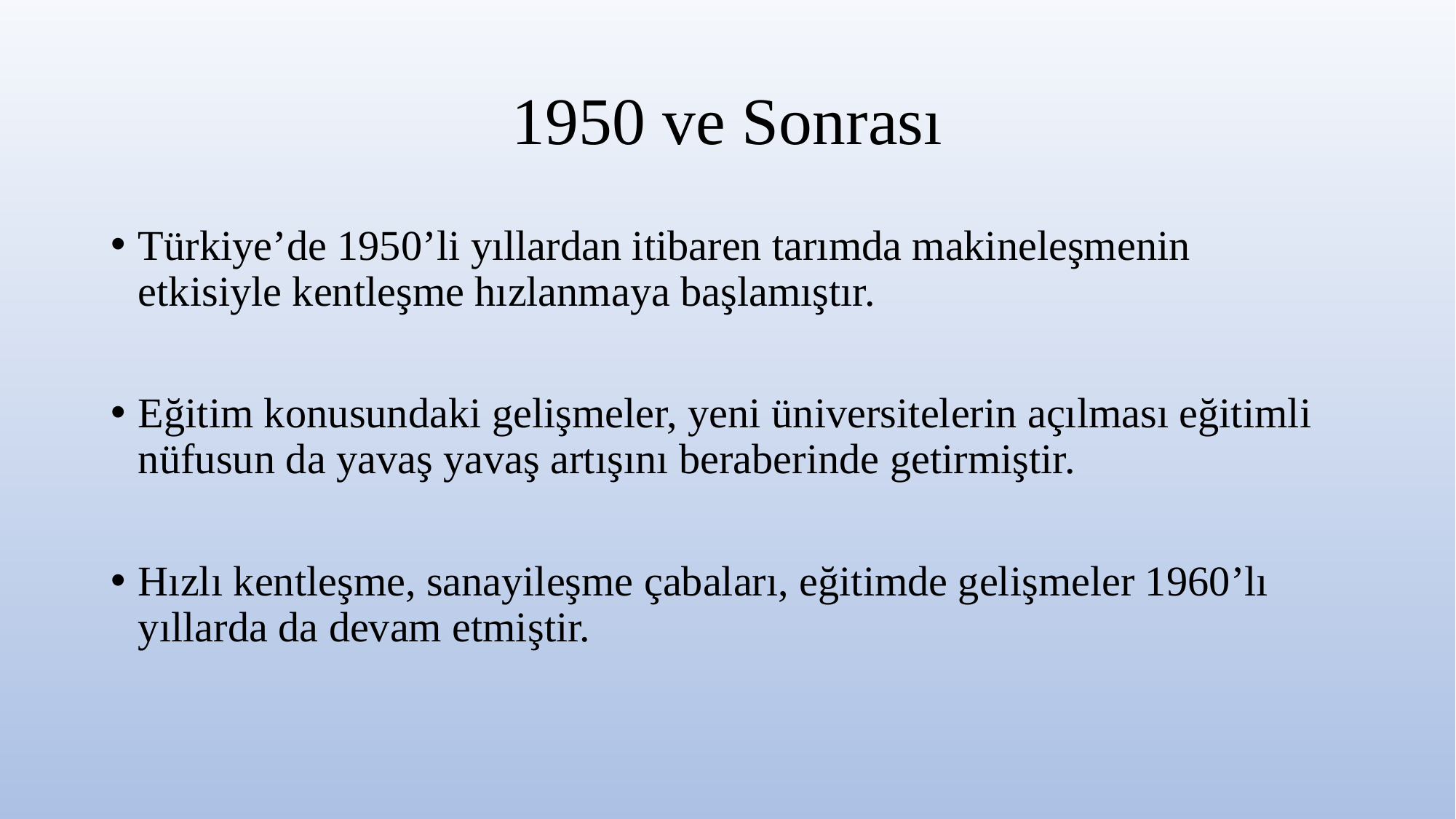

# 1950 ve Sonrası
Türkiye’de 1950’li yıllardan itibaren tarımda makineleşmenin etkisiyle kentleşme hızlanmaya başlamıştır.

Eğitim konusundaki gelişmeler, yeni üniversitelerin açılması eğitimli nüfusun da yavaş yavaş artışını beraberinde getirmiştir.

Hızlı kentleşme, sanayileşme çabaları, eğitimde gelişmeler 1960’lı yıllarda da devam etmiştir.